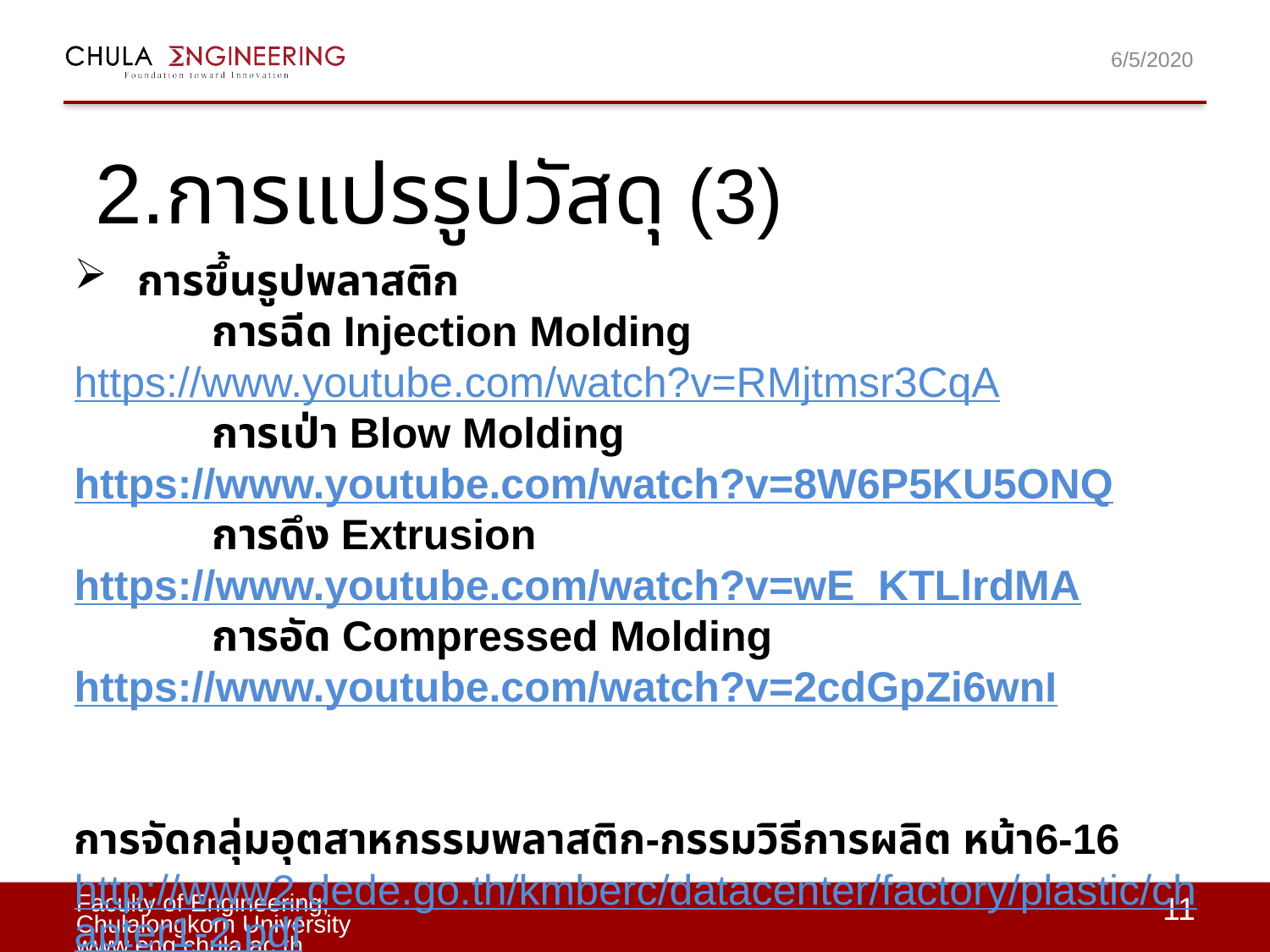

6/5/2020
2.การแปรรูปวัสดุ (3)
การขึ้นรูปพลาสติก
	 การฉีด Injection Molding https://www.youtube.com/watch?v=RMjtmsr3CqA
	 การเป่า Blow Molding https://www.youtube.com/watch?v=8W6P5KU5ONQ
	 การดึง Extrusion https://www.youtube.com/watch?v=wE_KTLlrdMA
	 การอัด Compressed Molding https://www.youtube.com/watch?v=2cdGpZi6wnI

การจัดกลุ่มอุตสาหกรรมพลาสติก-กรรมวิธีการผลิต หน้า6-16
http://www2.dede.go.th/kmberc/datacenter/factory/plastic/chapter1-2.pdf

Plastic process overview
https://www.youtube.com/watch?v=qn16JtE_vLc

11